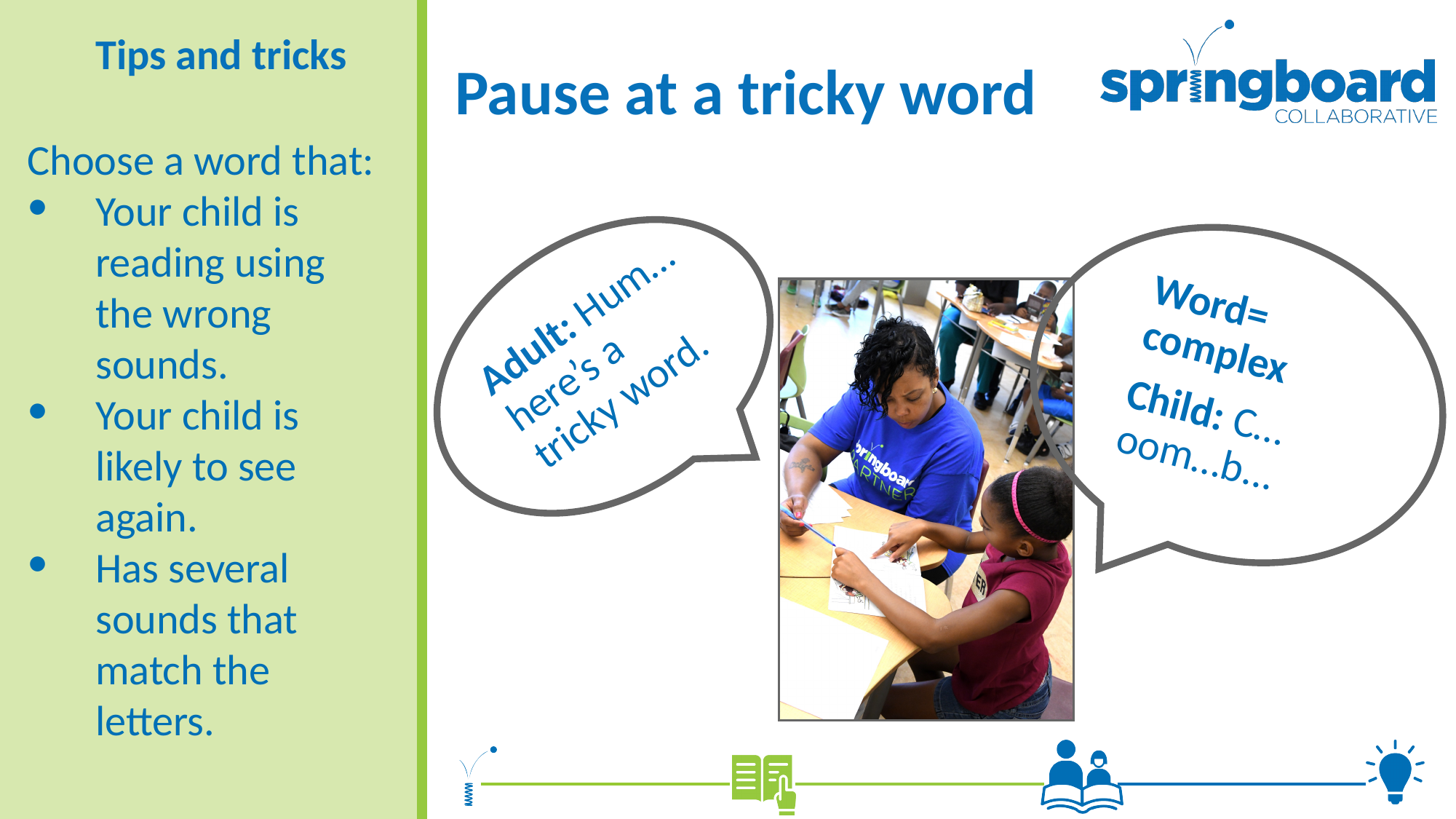

# Pause at a tricky word
Tips and tricks
Choose a word that:
Your child is reading using the wrong sounds.
Your child is likely to see again.
Has several sounds that match the letters.

Word= complex
Child: C…oom…b...

Adult: Hum… here’s a tricky word.